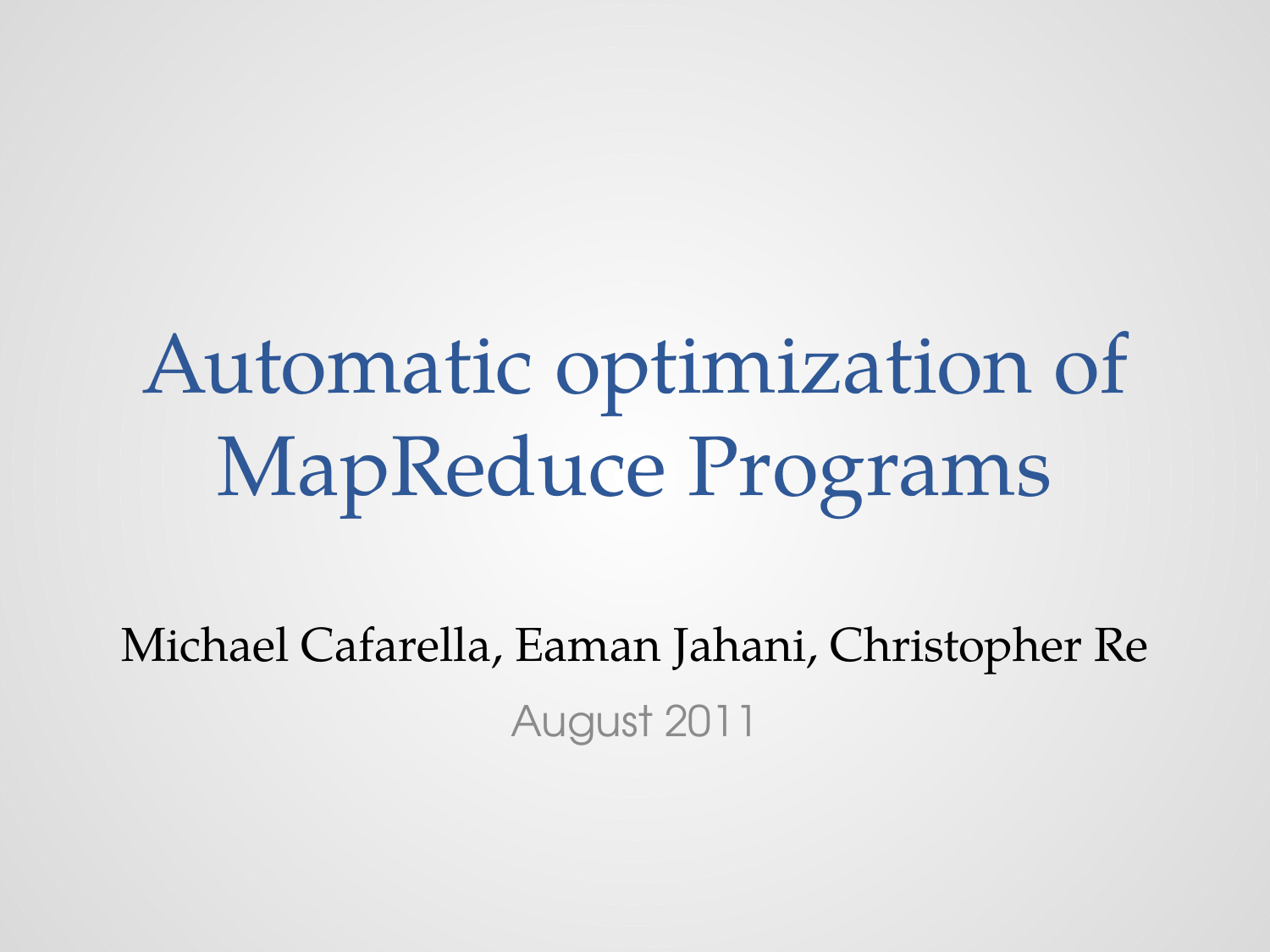

# Automatic optimization of MapReduce Programs Michael Cafarella, Eaman Jahani, Christopher Re
August 2011